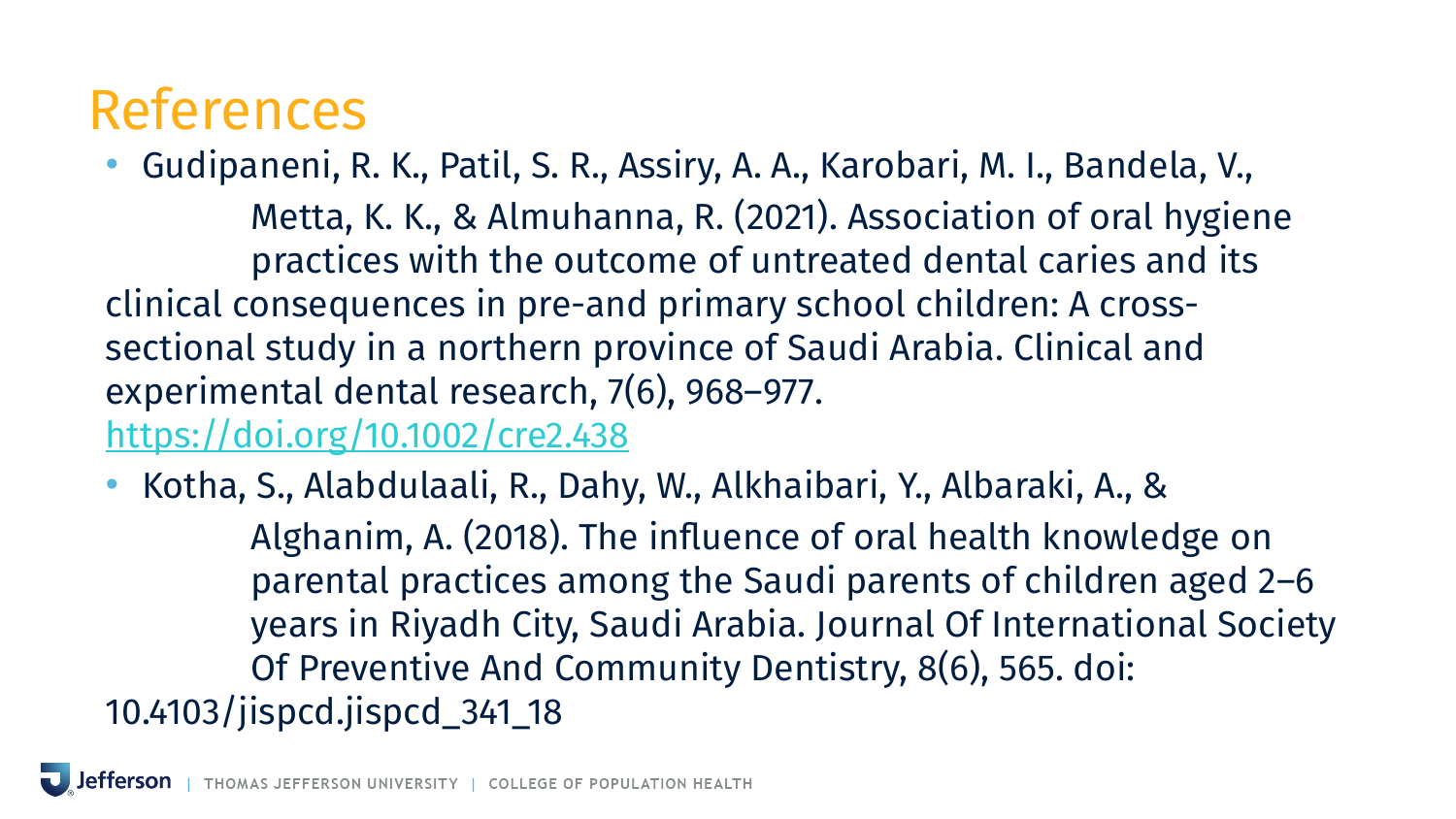

# References
Gudipaneni, R. K., Patil, S. R., Assiry, A. A., Karobari, M. I., Bandela, V.,
	Metta, K. K., & Almuhanna, R. (2021). Association of oral hygiene 	practices with the outcome of untreated dental caries and its 	clinical consequences in pre-and primary school children: A cross-	sectional study in a northern province of Saudi Arabia. Clinical and 	experimental dental research, 7(6), 968–977.	 	https://doi.org/10.1002/cre2.438
Kotha, S., Alabdulaali, R., Dahy, W., Alkhaibari, Y., Albaraki, A., &
	Alghanim, A. (2018). The influence of oral health knowledge on 	parental practices among the Saudi parents of children aged 2–6 	years in Riyadh City, Saudi Arabia. Journal Of International Society 	Of Preventive And Community Dentistry, 8(6), 565. doi: 	10.4103/jispcd.jispcd_341_18